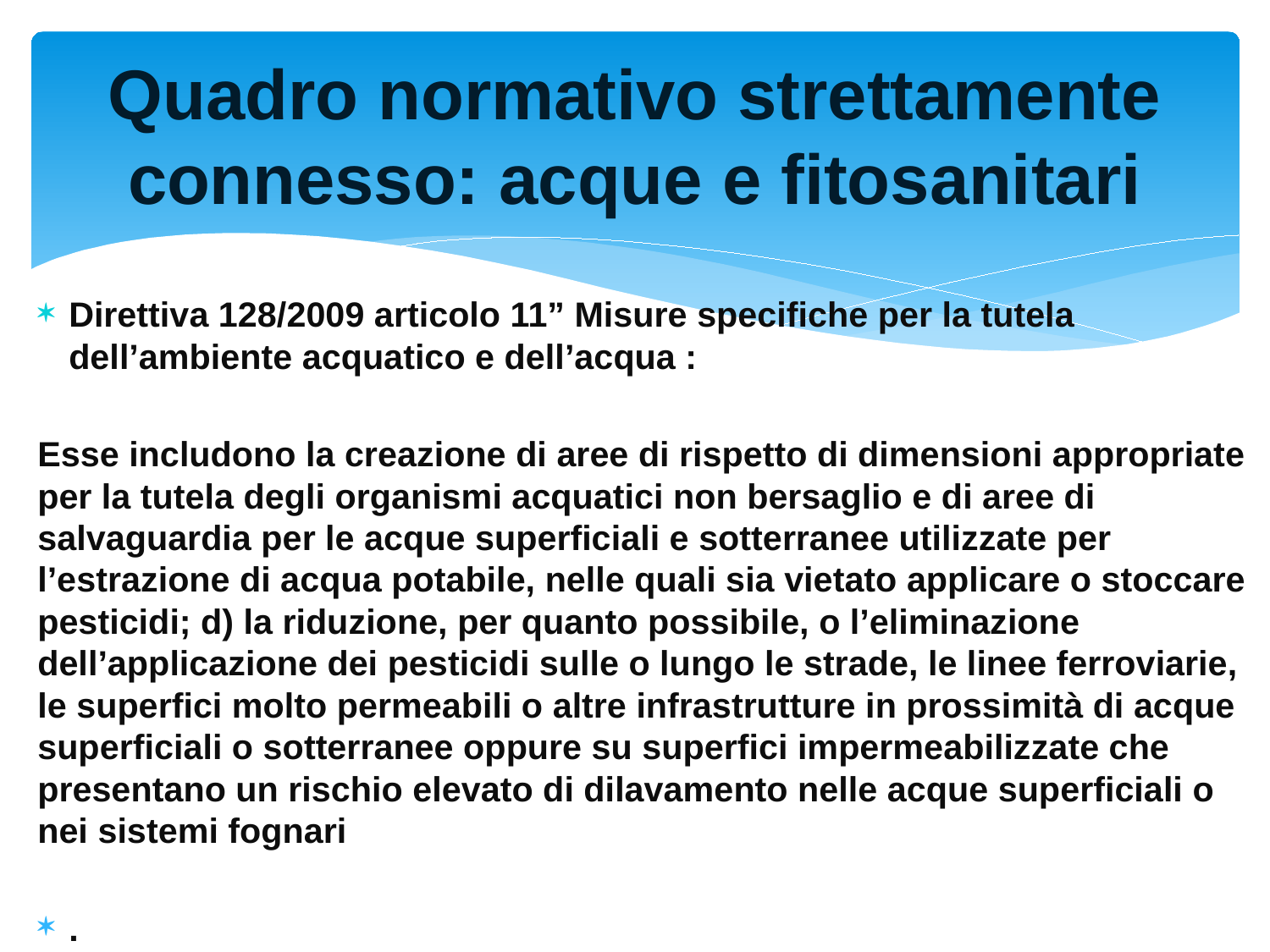

# Quadro normativo strettamente connesso: acque e fitosanitari

Direttiva 128/2009 articolo 11” Misure specifiche per la tutela dell’ambiente acquatico e dell’acqua :

Esse includono la creazione di aree di rispetto di dimensioni appropriate per la tutela degli organismi acquatici non bersaglio e di aree di salvaguardia per le acque superficiali e sotterranee utilizzate per l’estrazione di acqua potabile, nelle quali sia vietato applicare o stoccare pesticidi; d) la riduzione, per quanto possibile, o l’eliminazione dell’applicazione dei pesticidi sulle o lungo le strade, le linee ferroviarie, le superfici molto permeabili o altre infrastrutture in prossimità di acque superficiali o sotterranee oppure su superfici impermeabilizzate che presentano un rischio elevato di dilavamento nelle acque superficiali o nei sistemi fognari

.